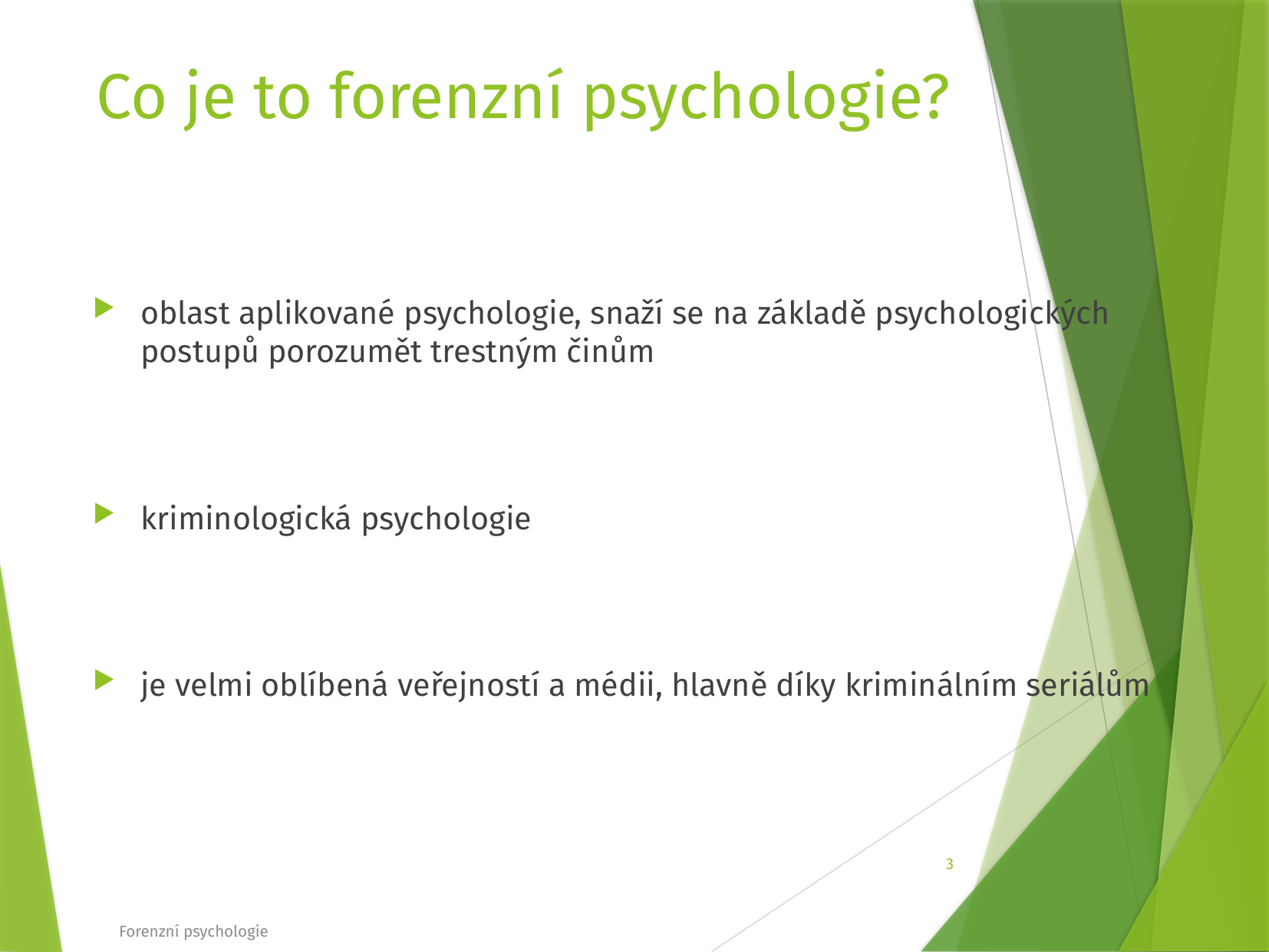

# Co je to forenzní psychologie?

oblast aplikované psychologie, snaží se na základě psychologických postupů porozumět trestným činům

kriminologická psychologie

je velmi oblíbená veřejností a médii, hlavně díky kriminálním seriálům
3
Forenzní psychologie